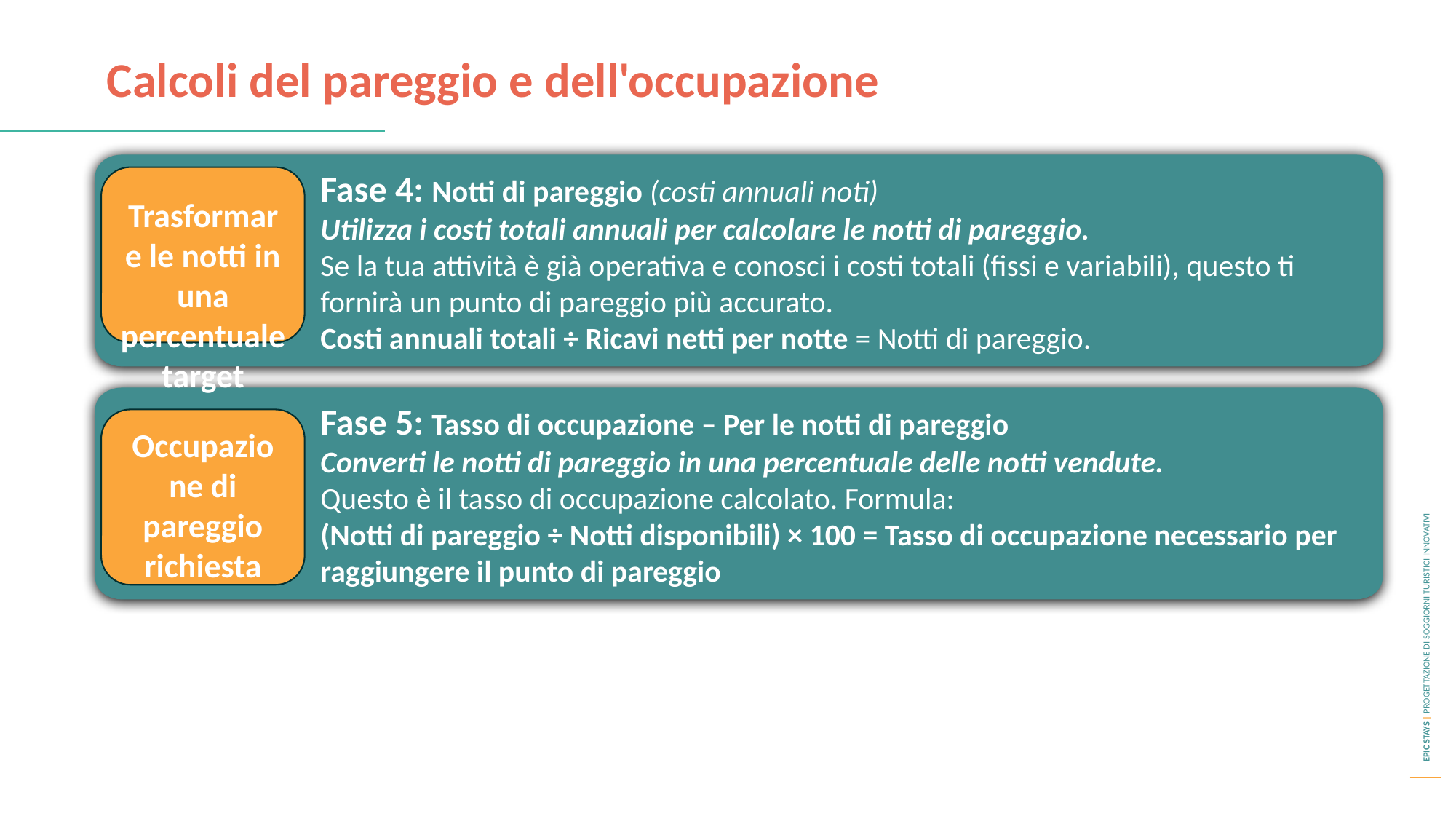

Calcoli del pareggio e dell'occupazione
Fase 4: Notti di pareggio (costi annuali noti)
Utilizza i costi totali annuali per calcolare le notti di pareggio.
Se la tua attività è già operativa e conosci i costi totali (fissi e variabili), questo ti fornirà un punto di pareggio più accurato.
Costi annuali totali ÷ Ricavi netti per notte = Notti di pareggio.
Fase 5: Tasso di occupazione – Per le notti di pareggio
Converti le notti di pareggio in una percentuale delle notti vendute.
Questo è il tasso di occupazione calcolato. Formula:
(Notti di pareggio ÷ Notti disponibili) × 100 = Tasso di occupazione necessario per raggiungere il punto di pareggio

Trasformare le notti in una percentuale target

Occupazione di pareggio richiesta